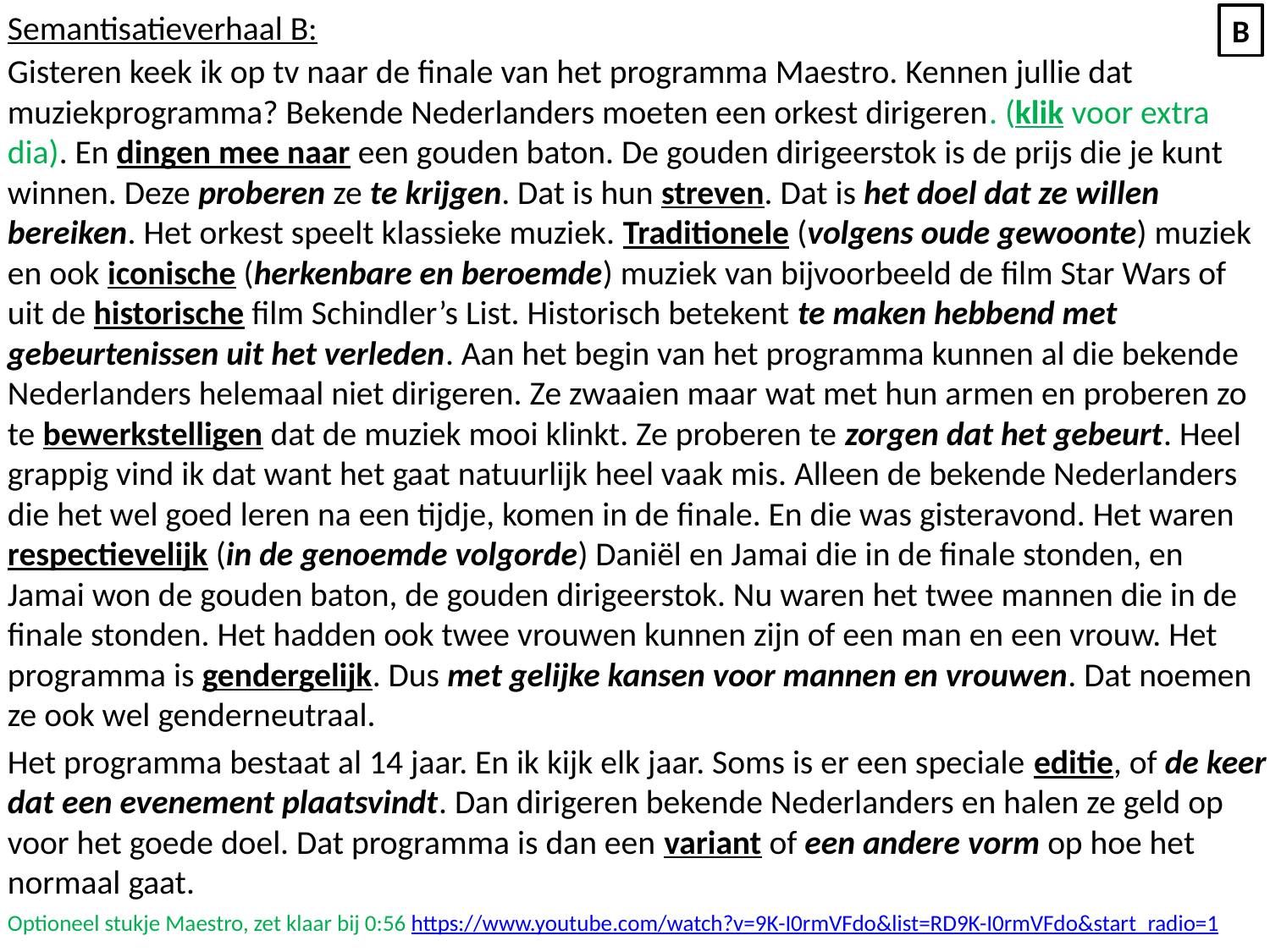

Semantisatieverhaal B:
Gisteren keek ik op tv naar de finale van het programma Maestro. Kennen jullie dat muziekprogramma? Bekende Nederlanders moeten een orkest dirigeren. (klik voor extra dia). En dingen mee naar een gouden baton. De gouden dirigeerstok is de prijs die je kunt winnen. Deze proberen ze te krijgen. Dat is hun streven. Dat is het doel dat ze willen bereiken. Het orkest speelt klassieke muziek. Traditionele (volgens oude gewoonte) muziek en ook iconische (herkenbare en beroemde) muziek van bijvoorbeeld de film Star Wars of uit de historische film Schindler’s List. Historisch betekent te maken hebbend met gebeurtenissen uit het verleden. Aan het begin van het programma kunnen al die bekende Nederlanders helemaal niet dirigeren. Ze zwaaien maar wat met hun armen en proberen zo te bewerkstelligen dat de muziek mooi klinkt. Ze proberen te zorgen dat het gebeurt. Heel grappig vind ik dat want het gaat natuurlijk heel vaak mis. Alleen de bekende Nederlanders die het wel goed leren na een tijdje, komen in de finale. En die was gisteravond. Het waren respectievelijk (in de genoemde volgorde) Daniël en Jamai die in de finale stonden, en Jamai won de gouden baton, de gouden dirigeerstok. Nu waren het twee mannen die in de finale stonden. Het hadden ook twee vrouwen kunnen zijn of een man en een vrouw. Het programma is gendergelijk. Dus met gelijke kansen voor mannen en vrouwen. Dat noemen ze ook wel genderneutraal.
Het programma bestaat al 14 jaar. En ik kijk elk jaar. Soms is er een speciale editie, of de keer dat een evenement plaatsvindt. Dan dirigeren bekende Nederlanders en halen ze geld op voor het goede doel. Dat programma is dan een variant of een andere vorm op hoe het normaal gaat.
Optioneel stukje Maestro, zet klaar bij 0:56 https://www.youtube.com/watch?v=9K-I0rmVFdo&list=RD9K-I0rmVFdo&start_radio=1
B